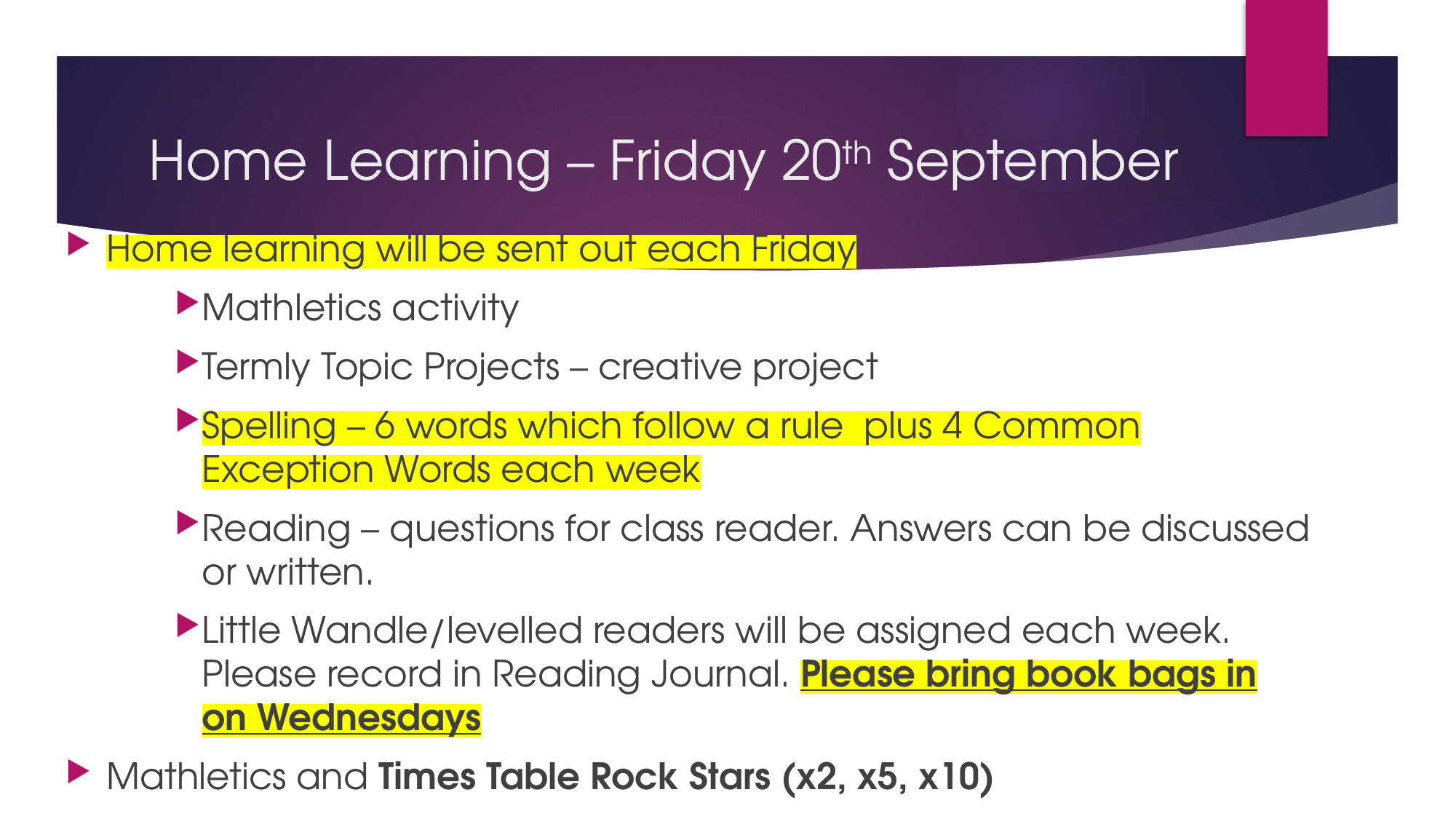

# Home Learning – Friday 20th September
Home learning will be sent out each Friday
Mathletics activity
Termly Topic Projects – creative project
Spelling – 6 words which follow a rule  plus 4 Common Exception Words each week
Reading – questions for class reader. Answers can be discussed or written.
Little Wandle/levelled readers will be assigned each week. Please record in Reading Journal. Please bring book bags in on Wednesdays
Mathletics and Times Table Rock Stars (x2, x5, x10)